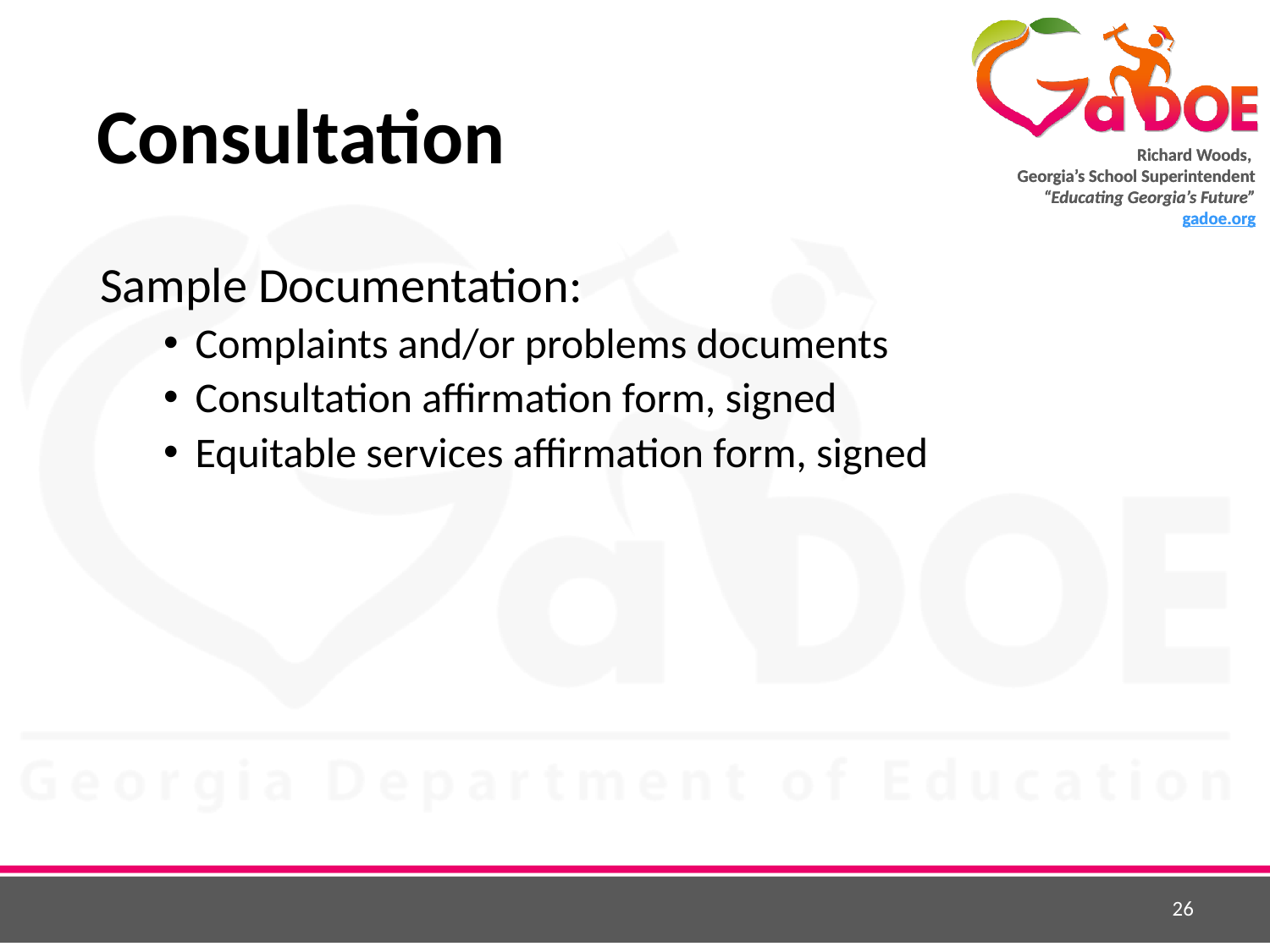

# Consultation
Sample Documentation:
Complaints and/or problems documents
Consultation affirmation form, signed
Equitable services affirmation form, signed
26